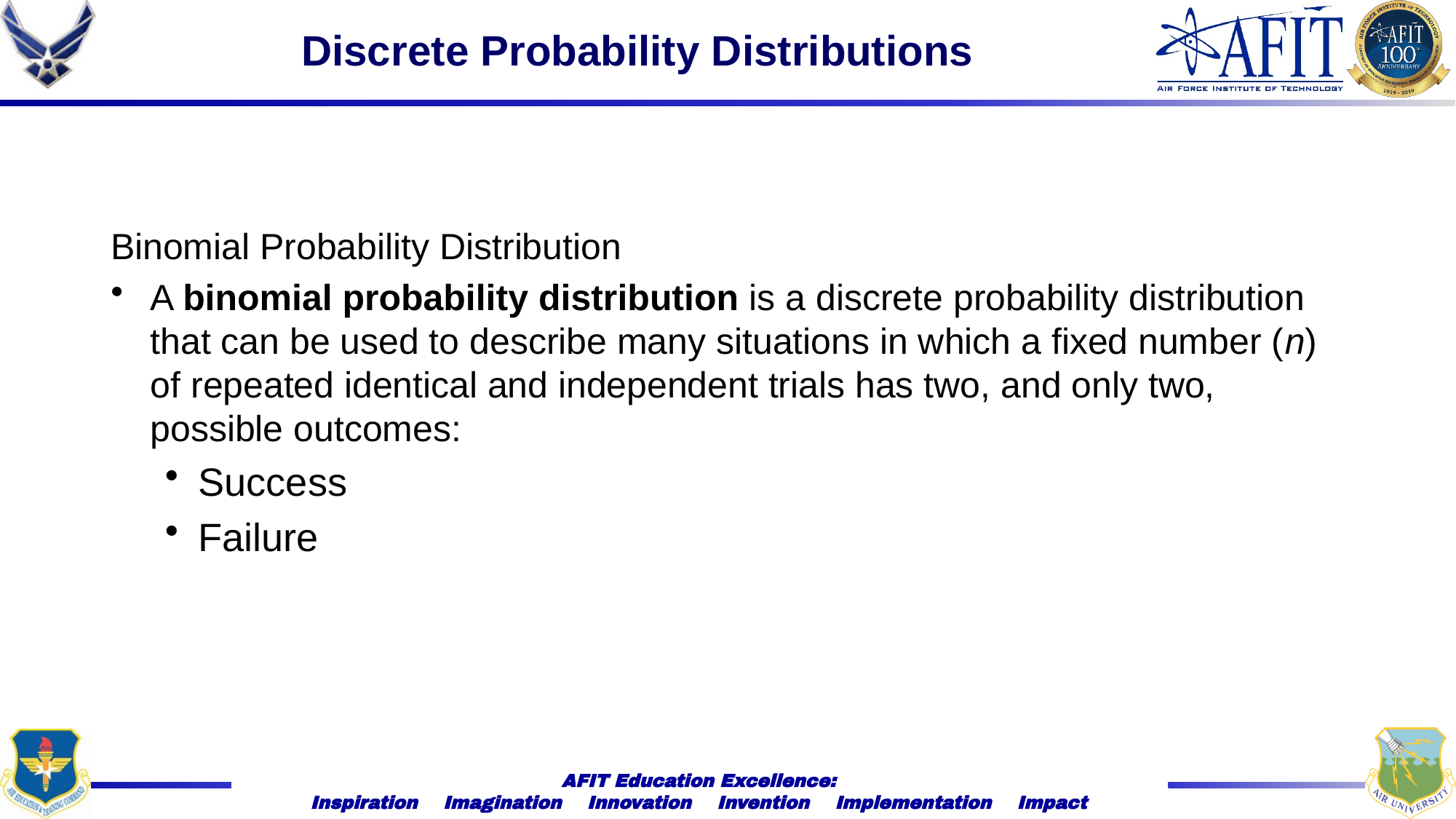

# Discrete Probability Distributions
Binomial Probability Distribution
A binomial probability distribution is a discrete probability distribution that can be used to describe many situations in which a fixed number (n) of repeated identical and independent trials has two, and only two, possible outcomes:
Success
Failure